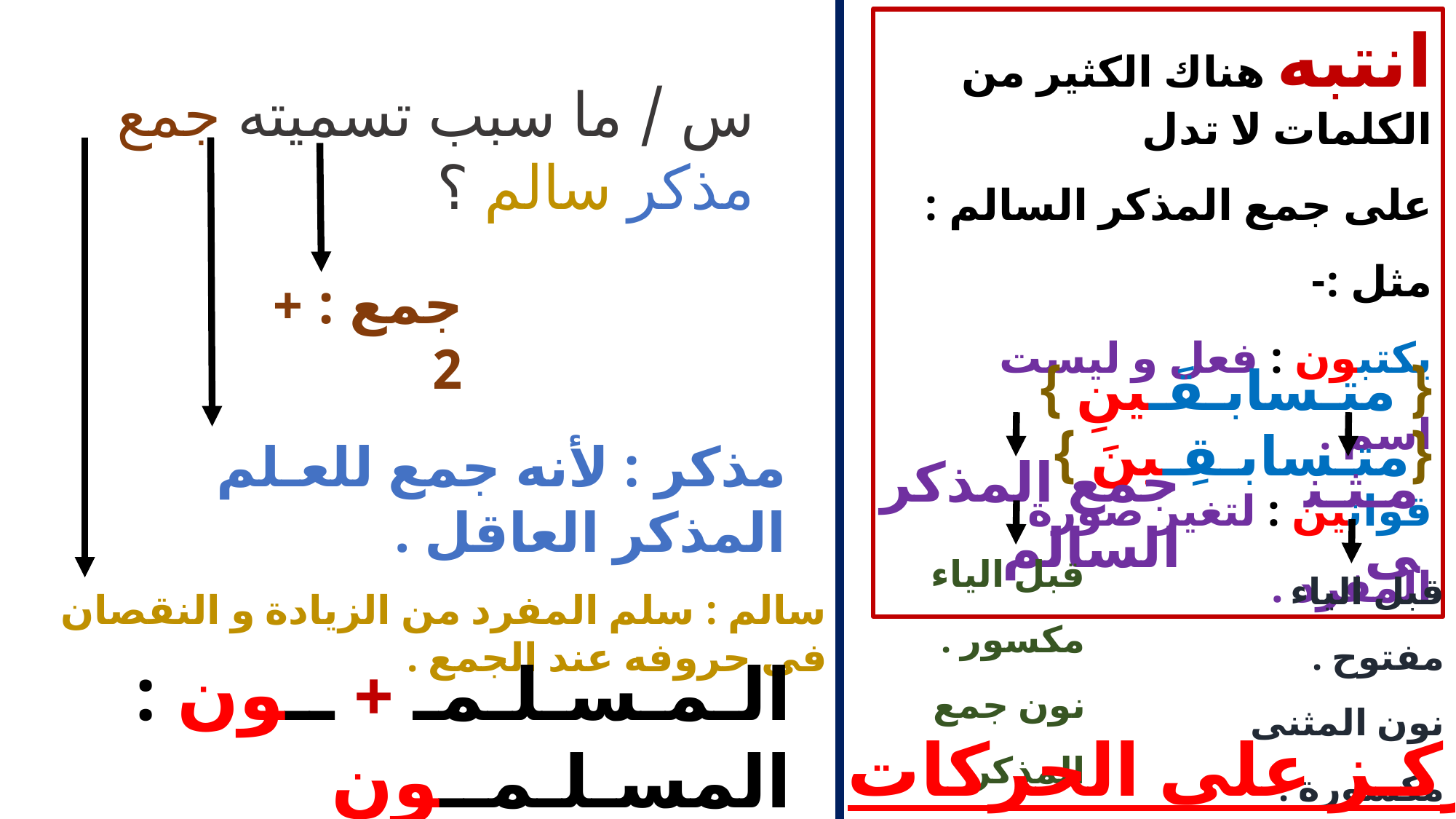

انتبه هناك الكثير من الكلمات لا تدل
على جمع المذكر السالم : مثل :-
يكتبون : فعل و ليست اسم .
قوانين : لتغير صورة المفرد .
س / ما سبب تسميته جمع مذكر سالم ؟
جمع : + 2
{ متـسابـقَـينِ } {متـسابـقِـينَ }
مذكر : لأنه جمع للعـلم المذكر العاقل .
جمع المذكر السالم
مـثـنى
قبل الياء مكسور .
نون جمع المذكر السالم مفتوحة .
قبل الياء مفتوح .
نون المثنى مكسورة .
سالم : سلم المفرد من الزيادة و النقصان في حروفه عند الجمع .
الـمـسـلـمـ + ــون : المسـلـمــون
ركـز على الحركات